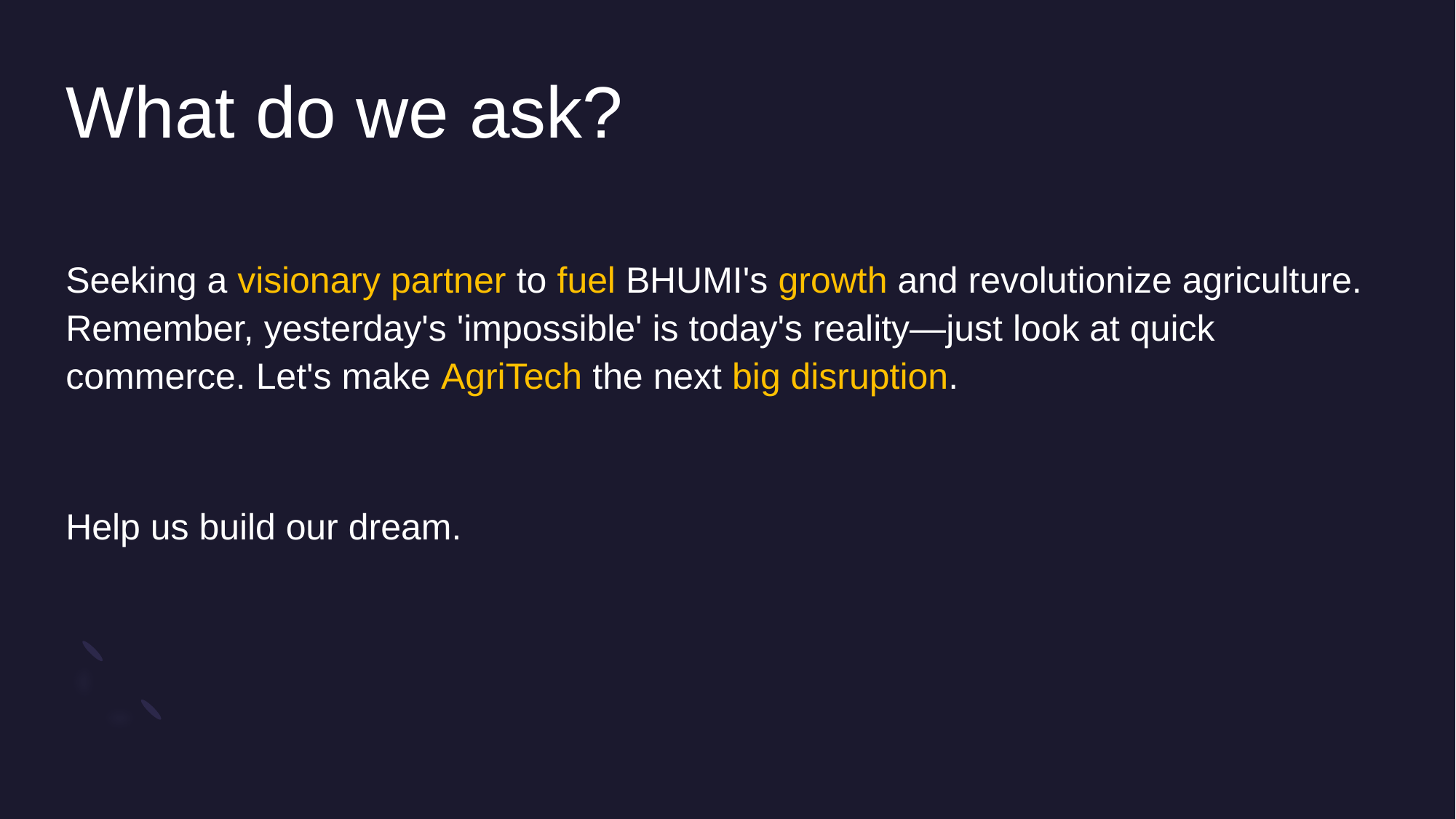

# What do we ask?
Seeking a visionary partner to fuel BHUMI's growth and revolutionize agriculture. Remember, yesterday's 'impossible' is today's reality—just look at quick commerce. Let's make AgriTech the next big disruption.

Help us build our dream.